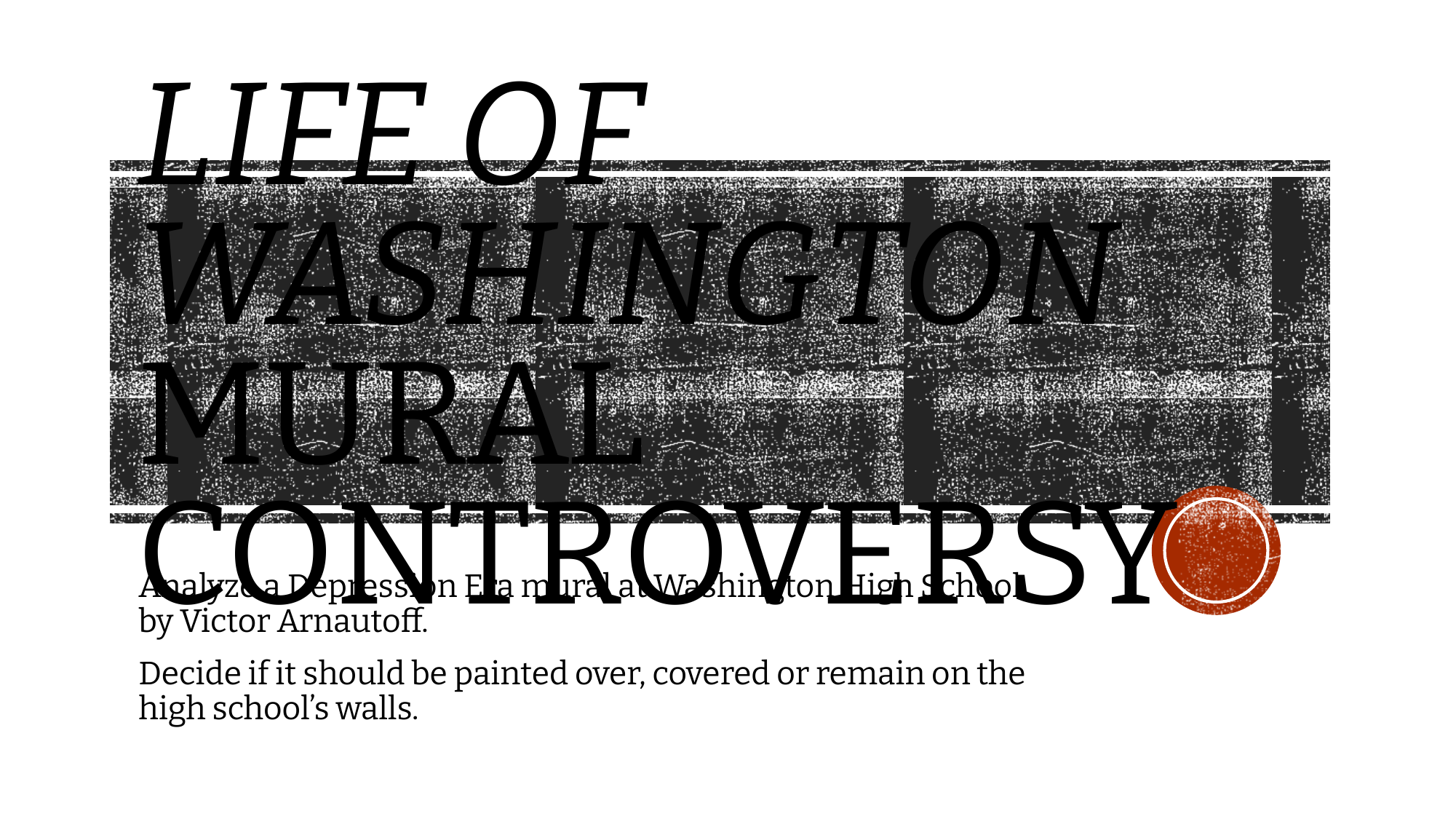

# Life of Washington Mural Controversy
Analyze a Depression Era mural at Washington High School by Victor Arnautoff.
Decide if it should be painted over, covered or remain on the high school’s walls.